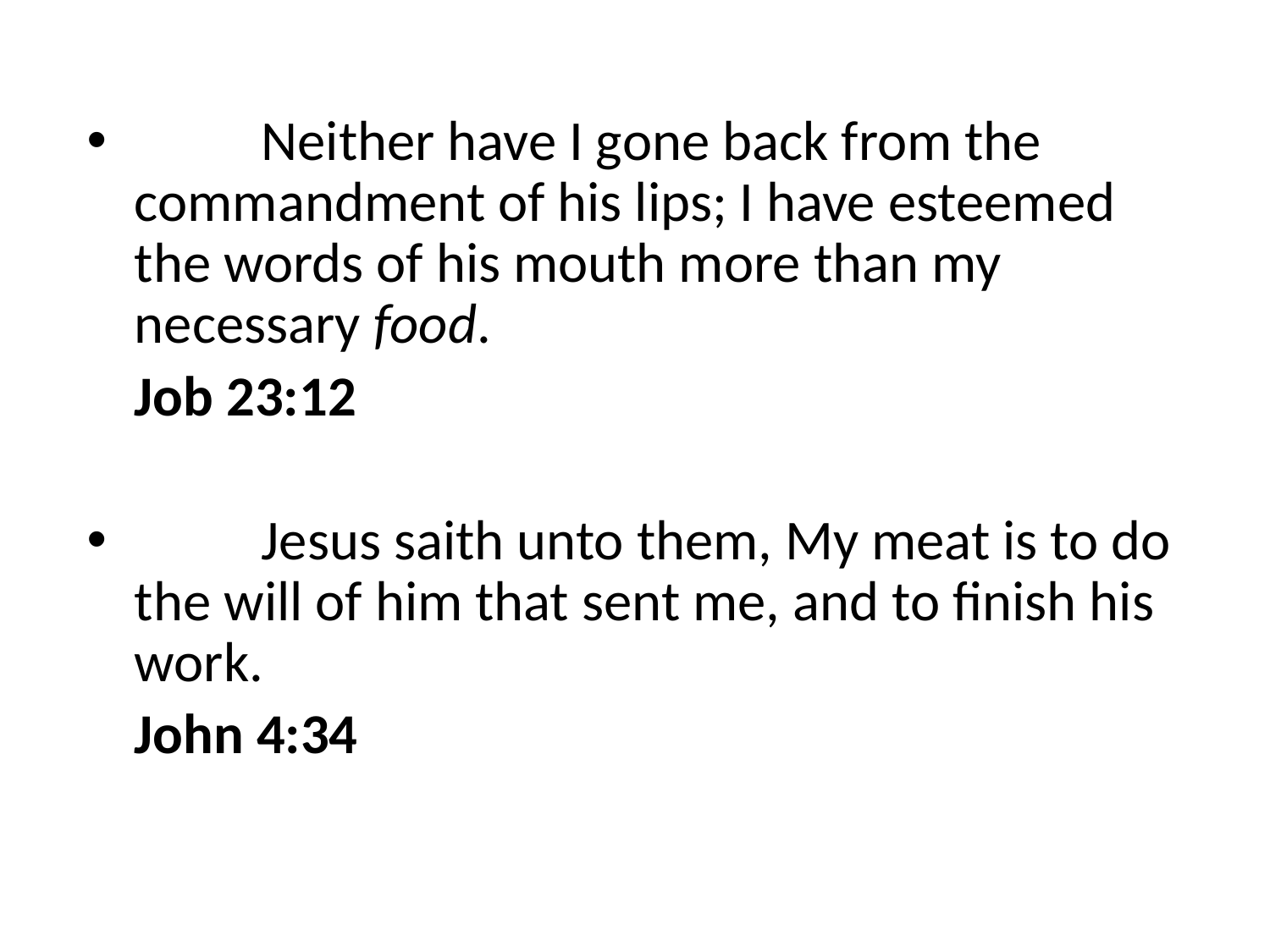

Neither have I gone back from the commandment of his lips; I have esteemed the words of his mouth more than my necessary food.
	Job 23:12

	Jesus saith unto them, My meat is to do the will of him that sent me, and to finish his work.
	John 4:34